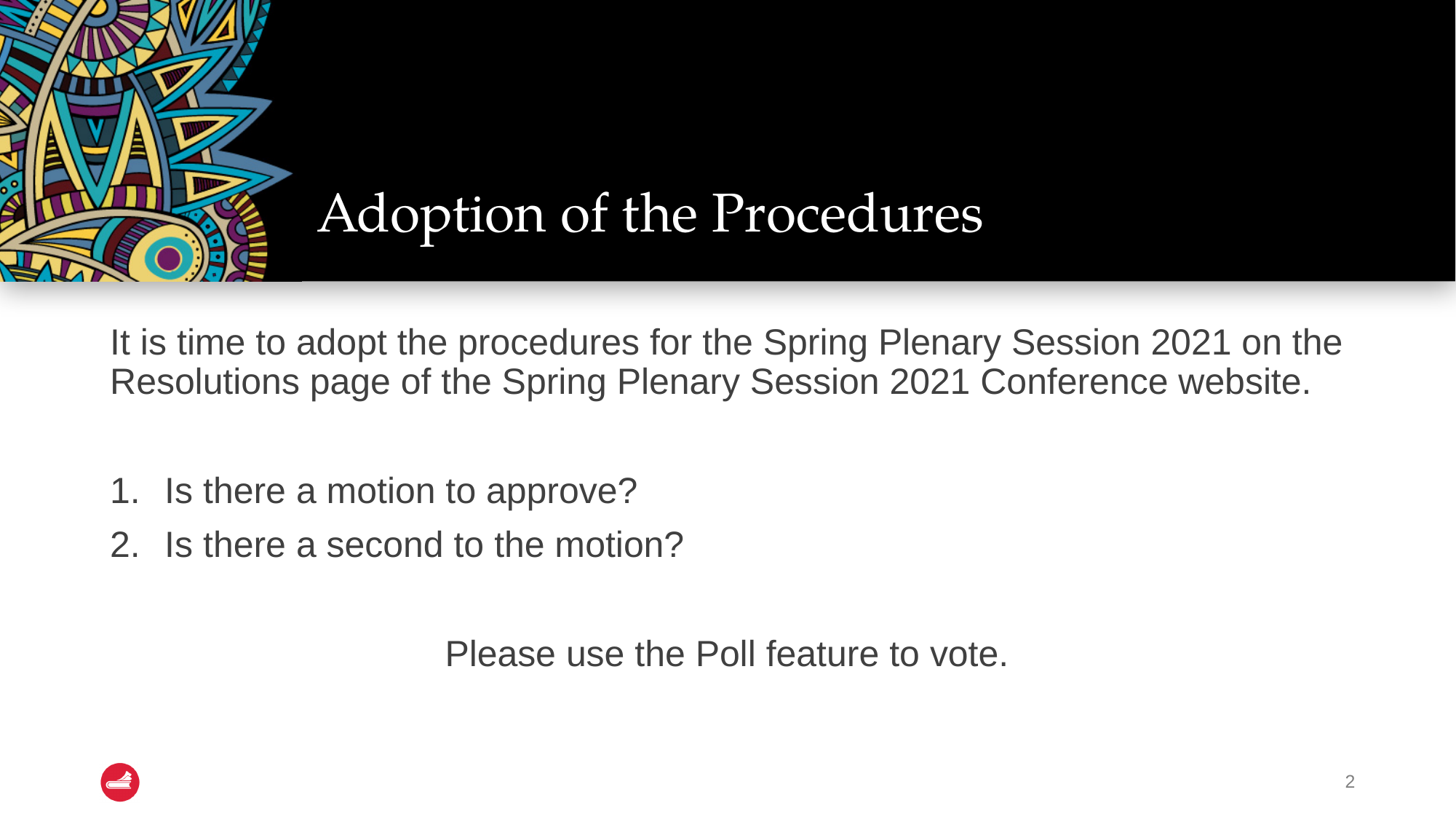

# Adoption of the Procedures
It is time to adopt the procedures for the Spring Plenary Session 2021 on the Resolutions page of the Spring Plenary Session 2021 Conference website.

Is there a motion to approve?
Is there a second to the motion?

Please use the Poll feature to vote.

2